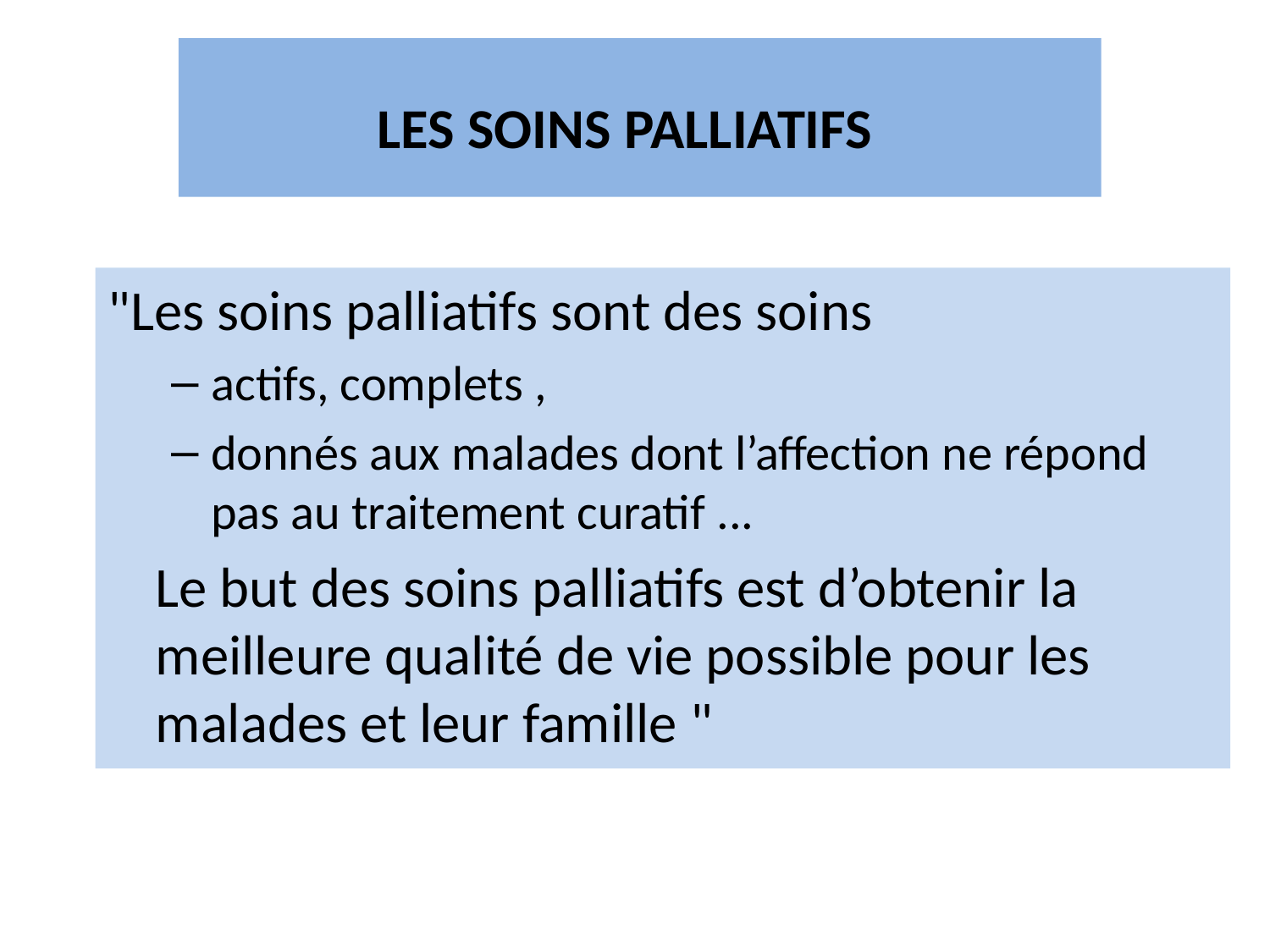

# LES SOINS PALLIATIFS
"Les soins palliatifs sont des soins
actifs, complets ,
donnés aux malades dont l’affection ne répond pas au traitement curatif ...
	Le but des soins palliatifs est d’obtenir la meilleure qualité de vie possible pour les malades et leur famille "